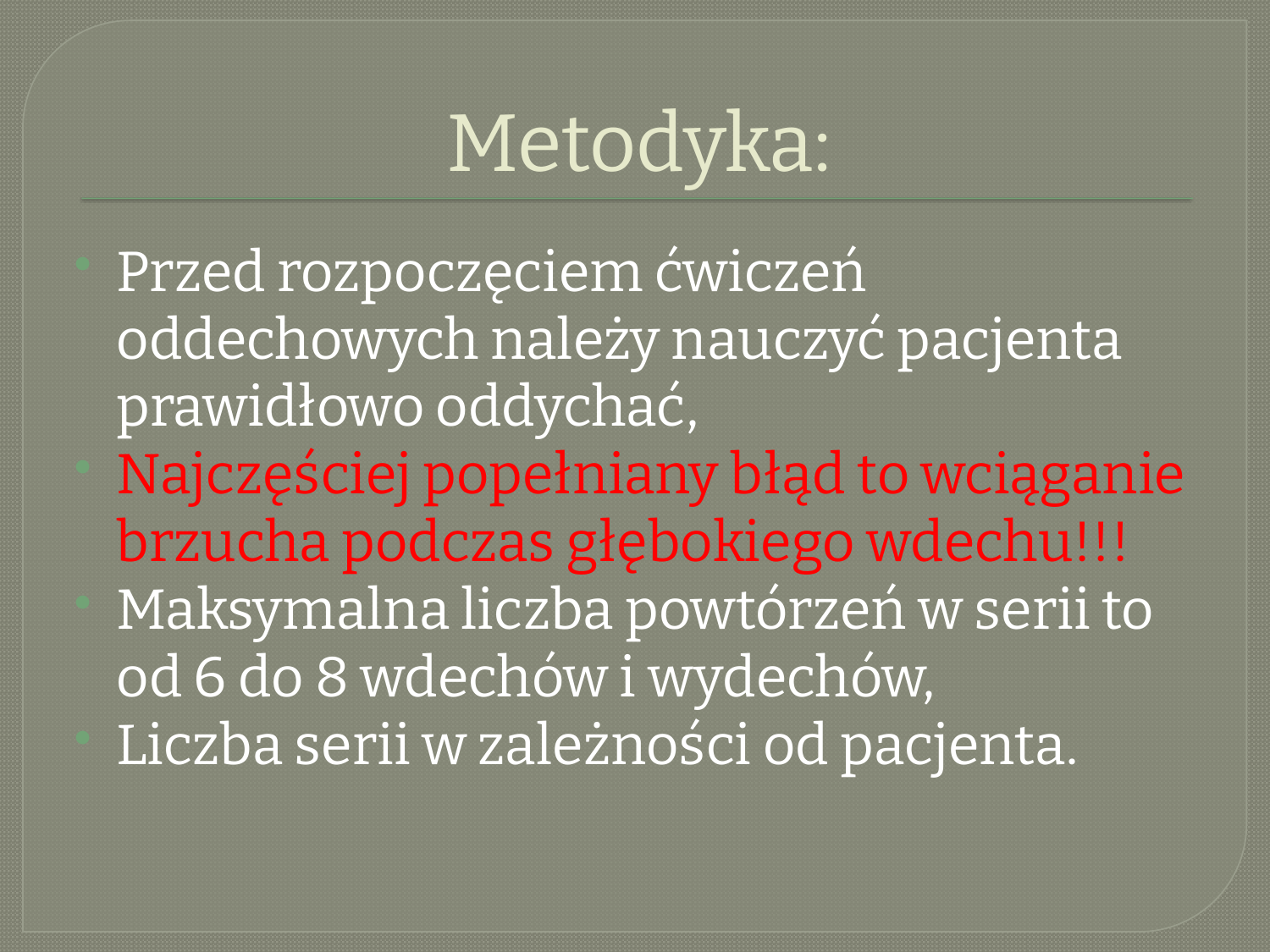

# Metodyka:
Przed rozpoczęciem ćwiczeń oddechowych należy nauczyć pacjenta prawidłowo oddychać,
Najczęściej popełniany błąd to wciąganie brzucha podczas głębokiego wdechu!!!
Maksymalna liczba powtórzeń w serii to od 6 do 8 wdechów i wydechów,
Liczba serii w zależności od pacjenta.